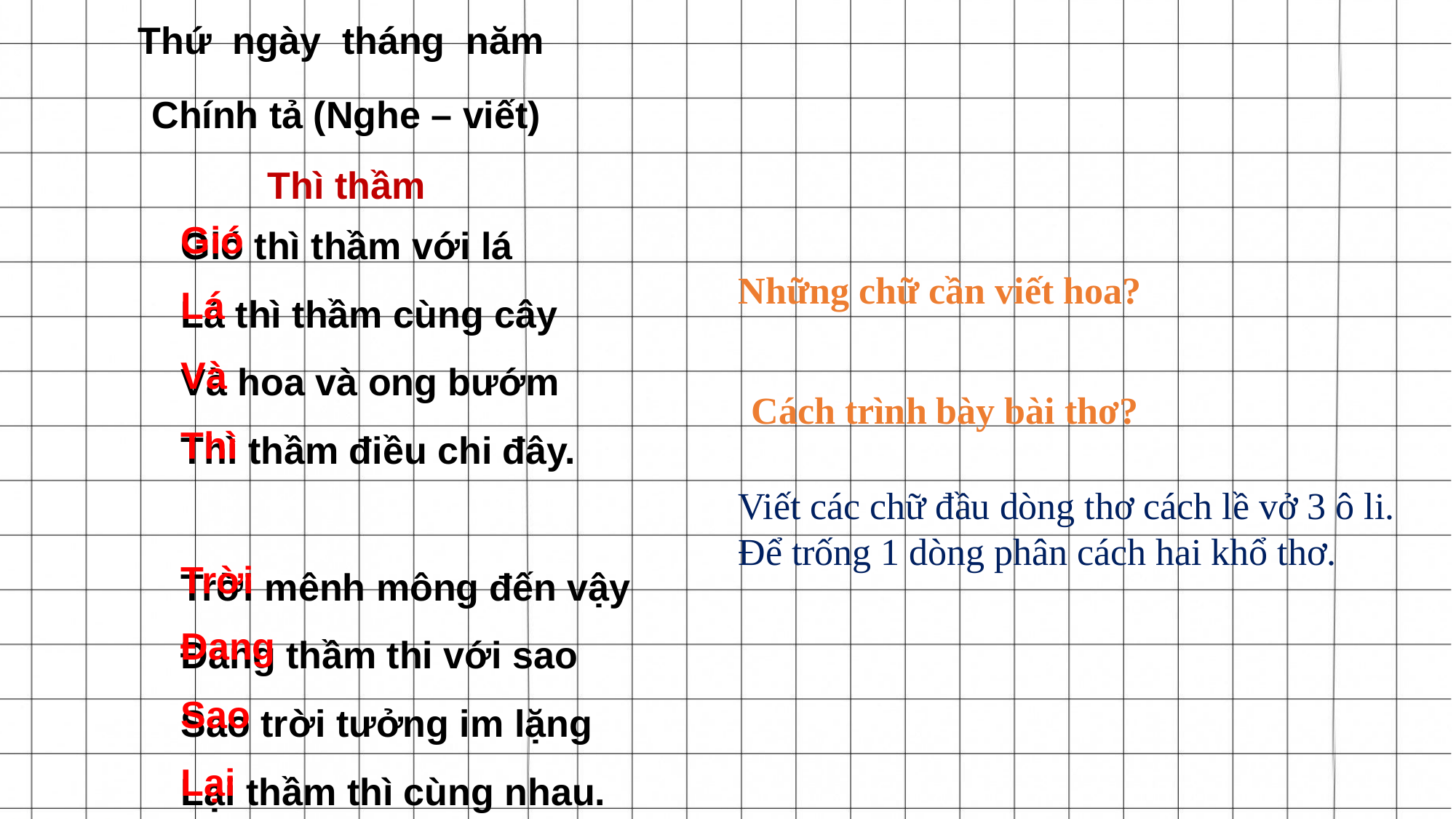

Thứ  ngày  tháng  năm
Chính tả (Nghe – viết)
Thì thầm
Gió thì thầm với lá
Lá thì thầm cùng cây
Và hoa và ong bướm
Thì thầm điều chi đây.

Trời mênh mông đến vậy
Đang thầm thi với sao
Sao trời tưởng im lặng
Lại thầm thì cùng nhau.
Gió
Những chữ cần viết hoa?
Lá
Và
Cách trình bày bài thơ?
Thì
Viết các chữ đầu dòng thơ cách lề vở 3 ô li. Để trống 1 dòng phân cách hai khổ thơ.
Trời
Đang
Sao
Lại